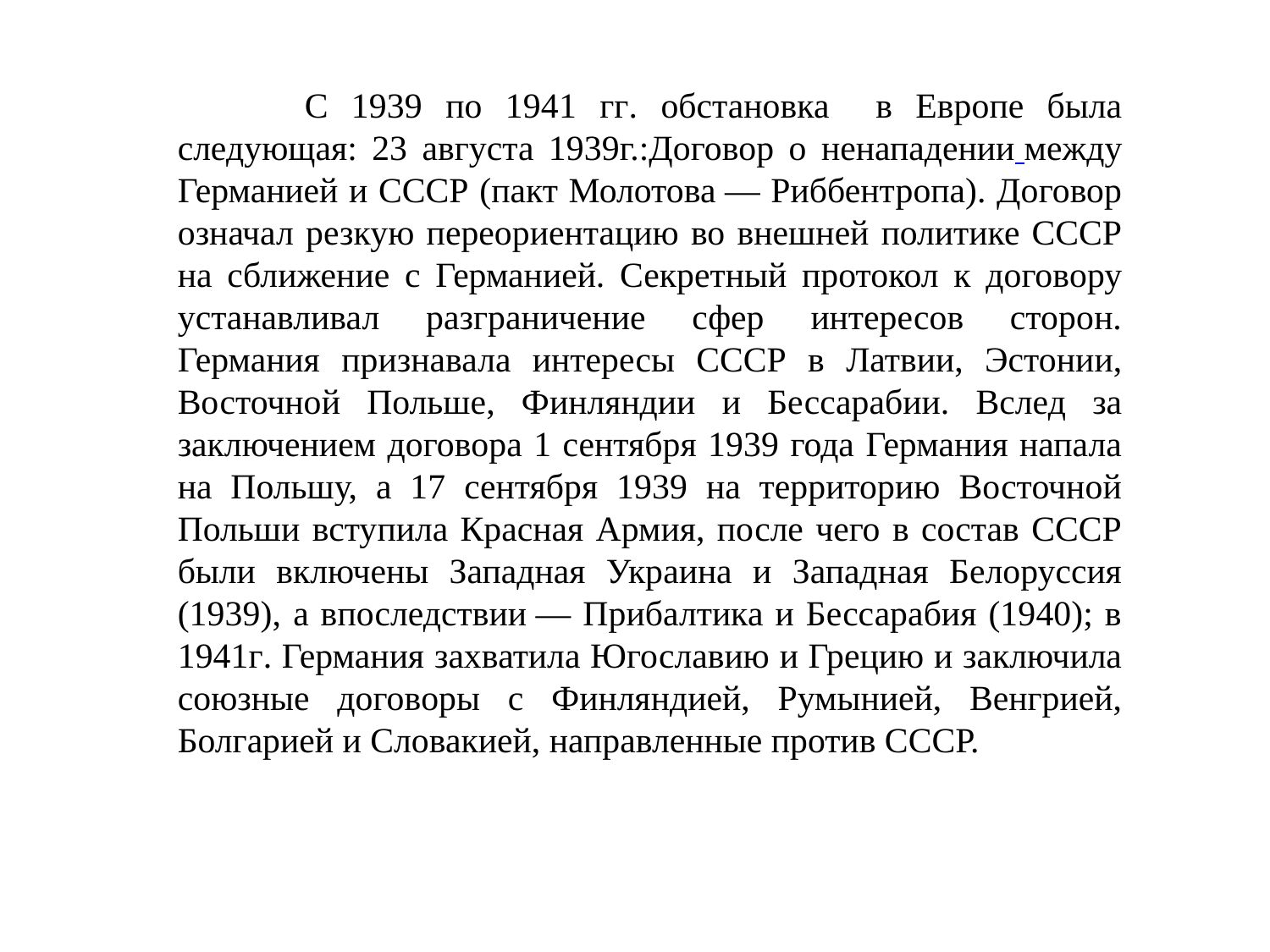

С 1939 по 1941 гг. обстановка  в Европе была следующая: 23 августа 1939г.:Договор о ненападении между Германией и СССР (пакт Молотова — Риббентропа). Договор означал резкую переориентацию во внешней политике СССР на сближение с Германией. Секретный протокол к договору устанавливал разграничение сфер интересов сторон. Германия признавала интересы СССР в Латвии, Эстонии, Восточной Польше, Финляндии и Бессарабии. Вслед за заключением договора 1 сентября 1939 года Германия напала на Польшу, а 17 сентября 1939 на территорию Восточной Польши вступила Красная Армия, после чего в состав СССР были включены Западная Украина и Западная Белоруссия (1939), а впоследствии — Прибалтика и Бессарабия (1940); в 1941г. Германия захватила Югославию и Грецию и заключила союзные договоры с Финляндией, Румынией, Венгрией, Болгарией и Словакией, направленные против СССР.